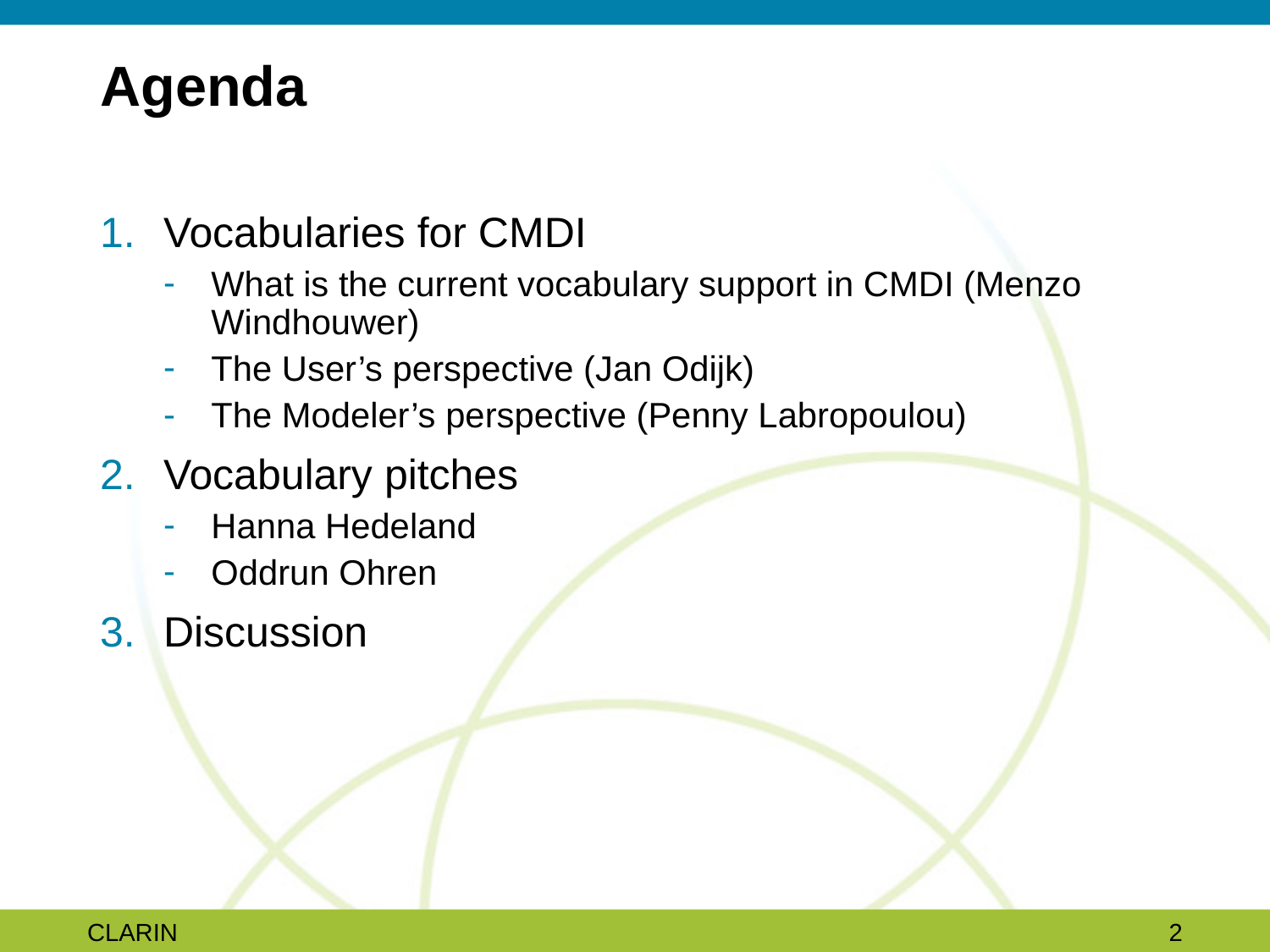

# Agenda
Vocabularies for CMDI
What is the current vocabulary support in CMDI (Menzo Windhouwer)
The User’s perspective (Jan Odijk)
The Modeler’s perspective (Penny Labropoulou)
Vocabulary pitches
Hanna Hedeland
Oddrun Ohren
Discussion
CLARIN
2